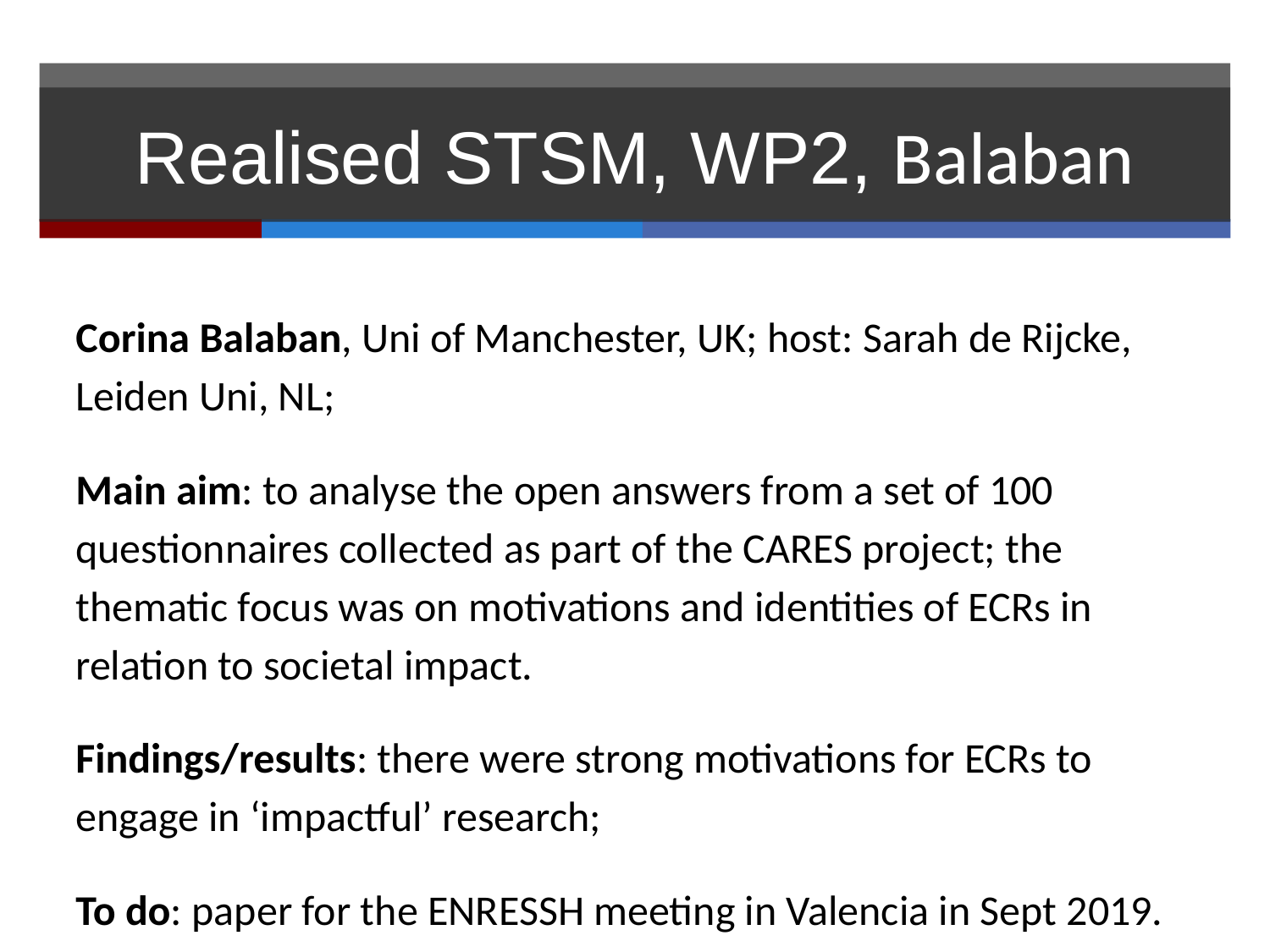

# Realised STSM, WP2, Balaban
Corina Balaban, Uni of Manchester, UK; host: Sarah de Rijcke, Leiden Uni, NL;
Main aim: to analyse the open answers from a set of 100 questionnaires collected as part of the CARES project; the thematic focus was on motivations and identities of ECRs in relation to societal impact.
Findings/results: there were strong motivations for ECRs to engage in ‘impactful’ research;
To do: paper for the ENRESSH meeting in Valencia in Sept 2019.
: